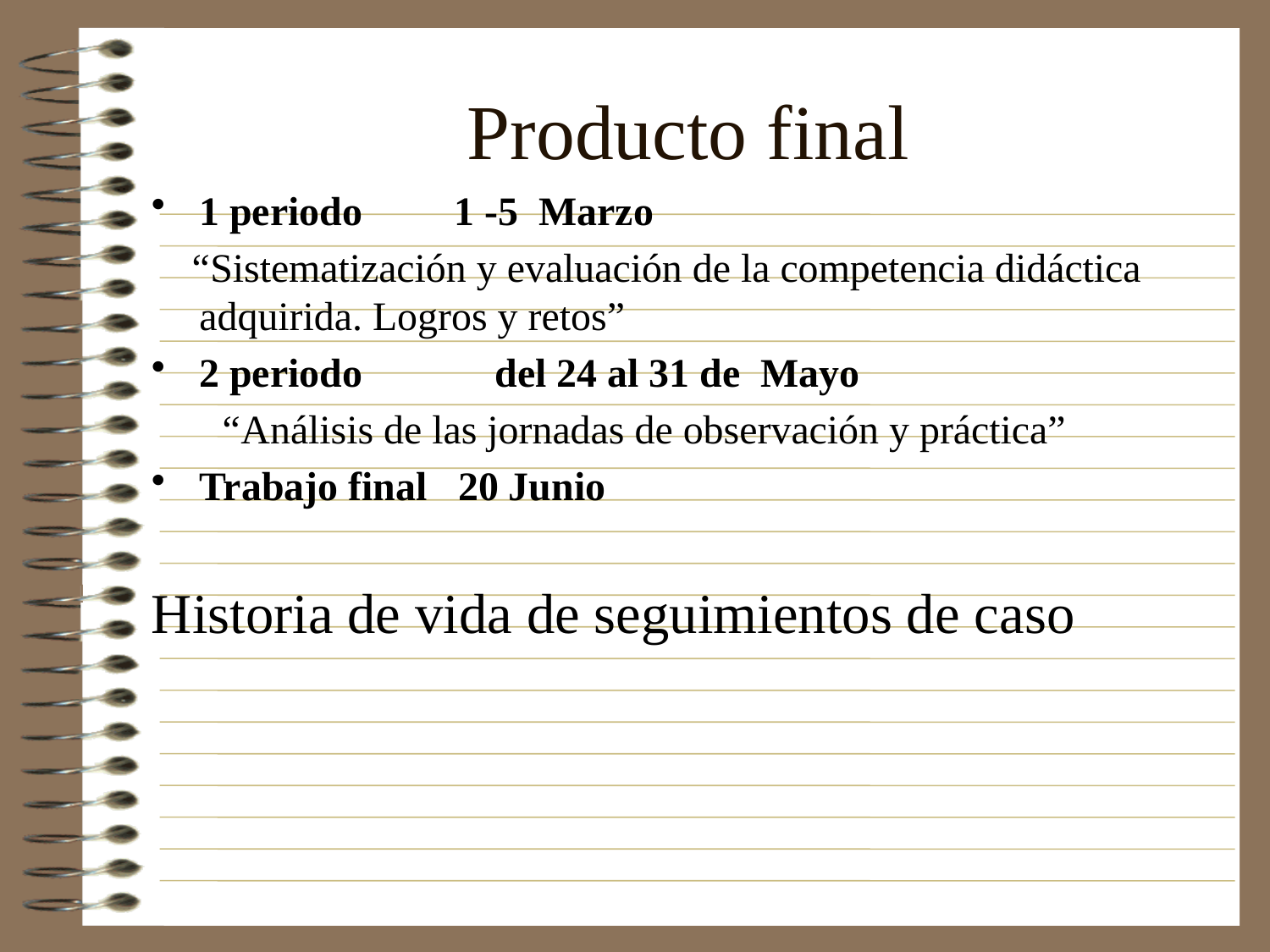

# Producto final
1 periodo         1 -5  Marzo
    “Sistematización y evaluación de la competencia didáctica adquirida. Logros y retos”
2 periodo             del 24 al 31 de  Mayo
       “Análisis de las jornadas de observación y práctica”
Trabajo final   20 Junio

Historia de vida de seguimientos de caso